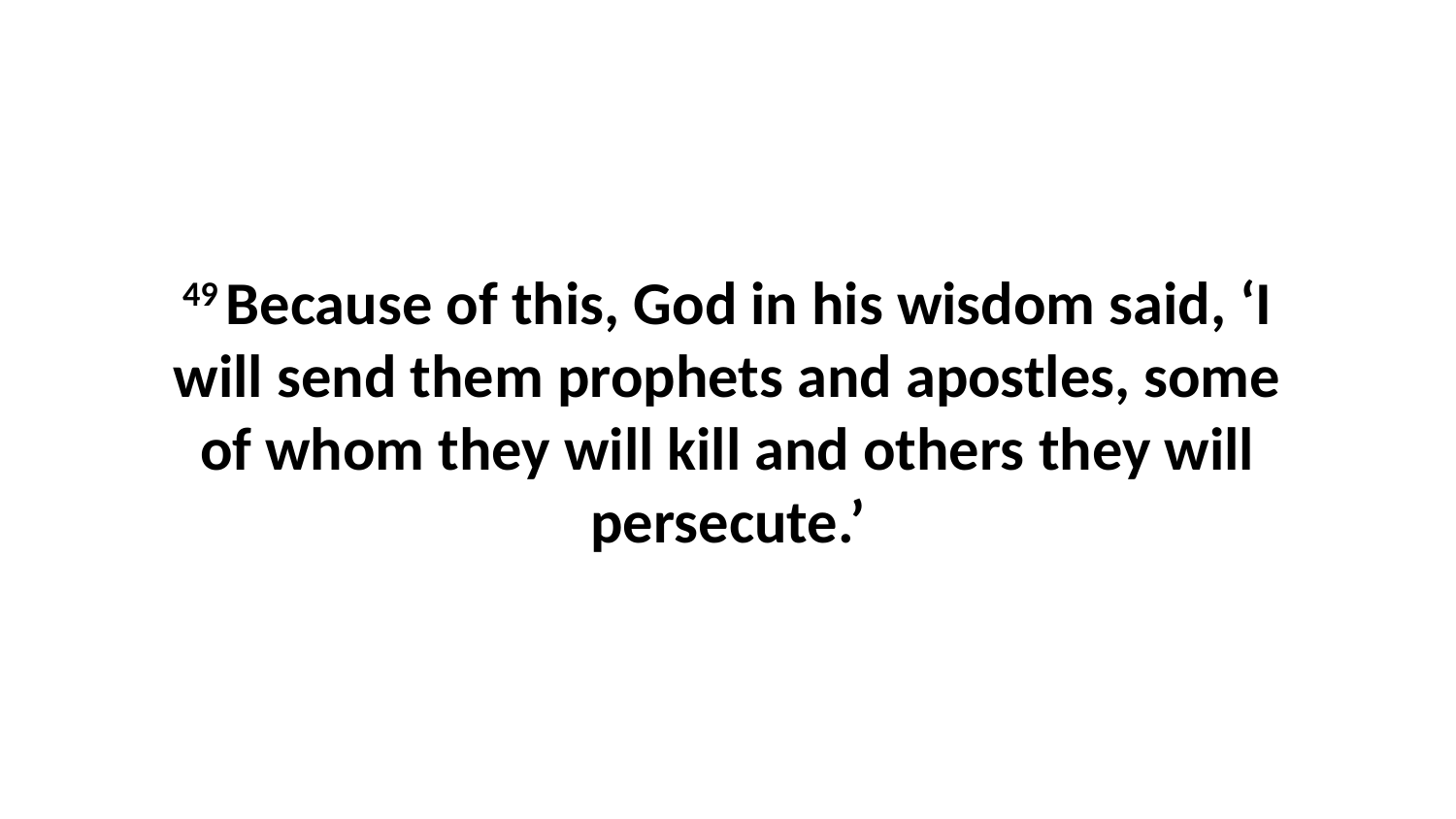

49 Because of this, God in his wisdom said, ‘I will send them prophets and apostles, some of whom they will kill and others they will persecute.’